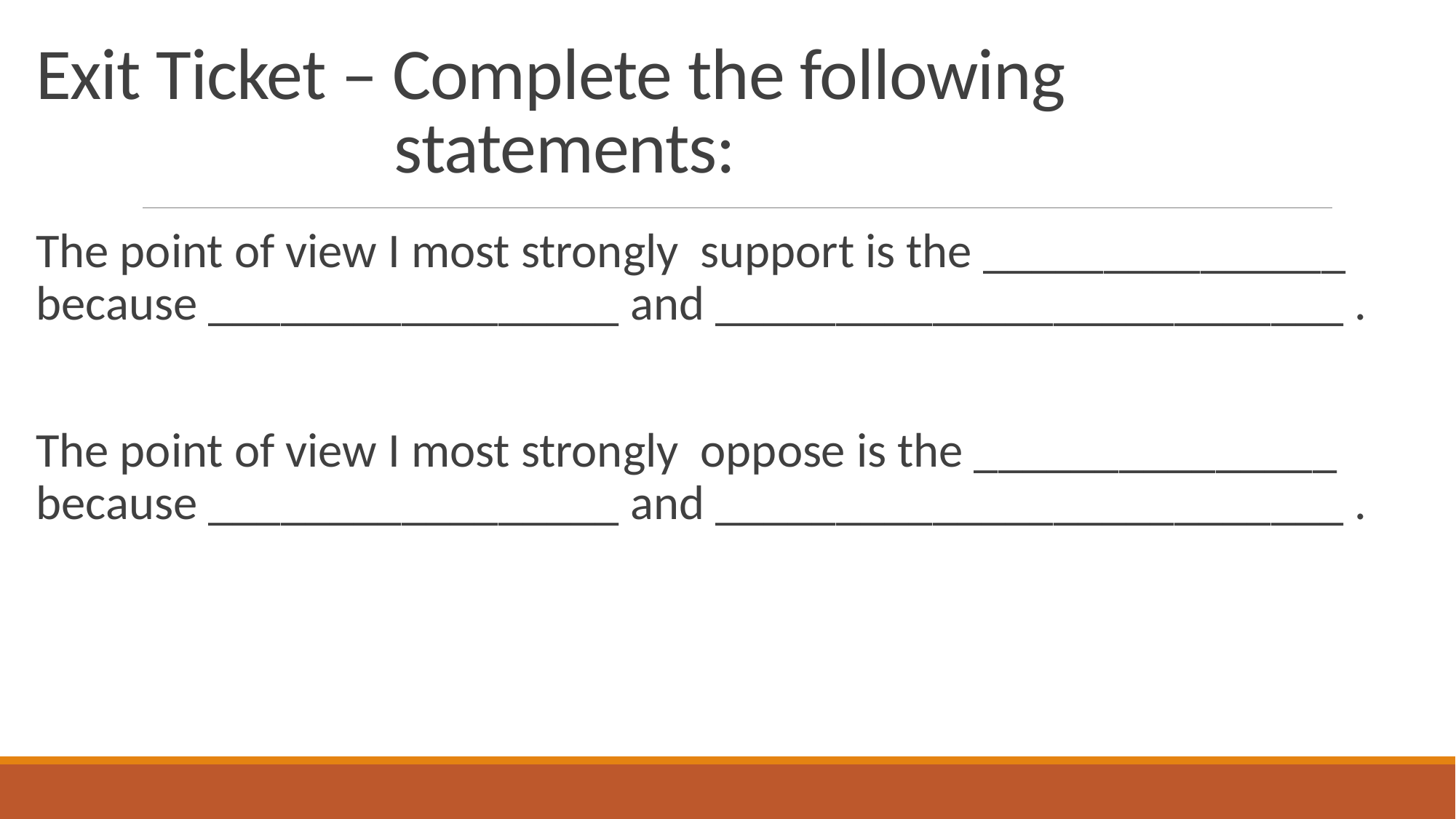

# Exit Ticket – Complete the following 				  statements:
The point of view I most strongly  support is the _______________ because _________________ and __________________________ .

The point of view I most strongly  oppose is the _______________ because _________________ and __________________________ .